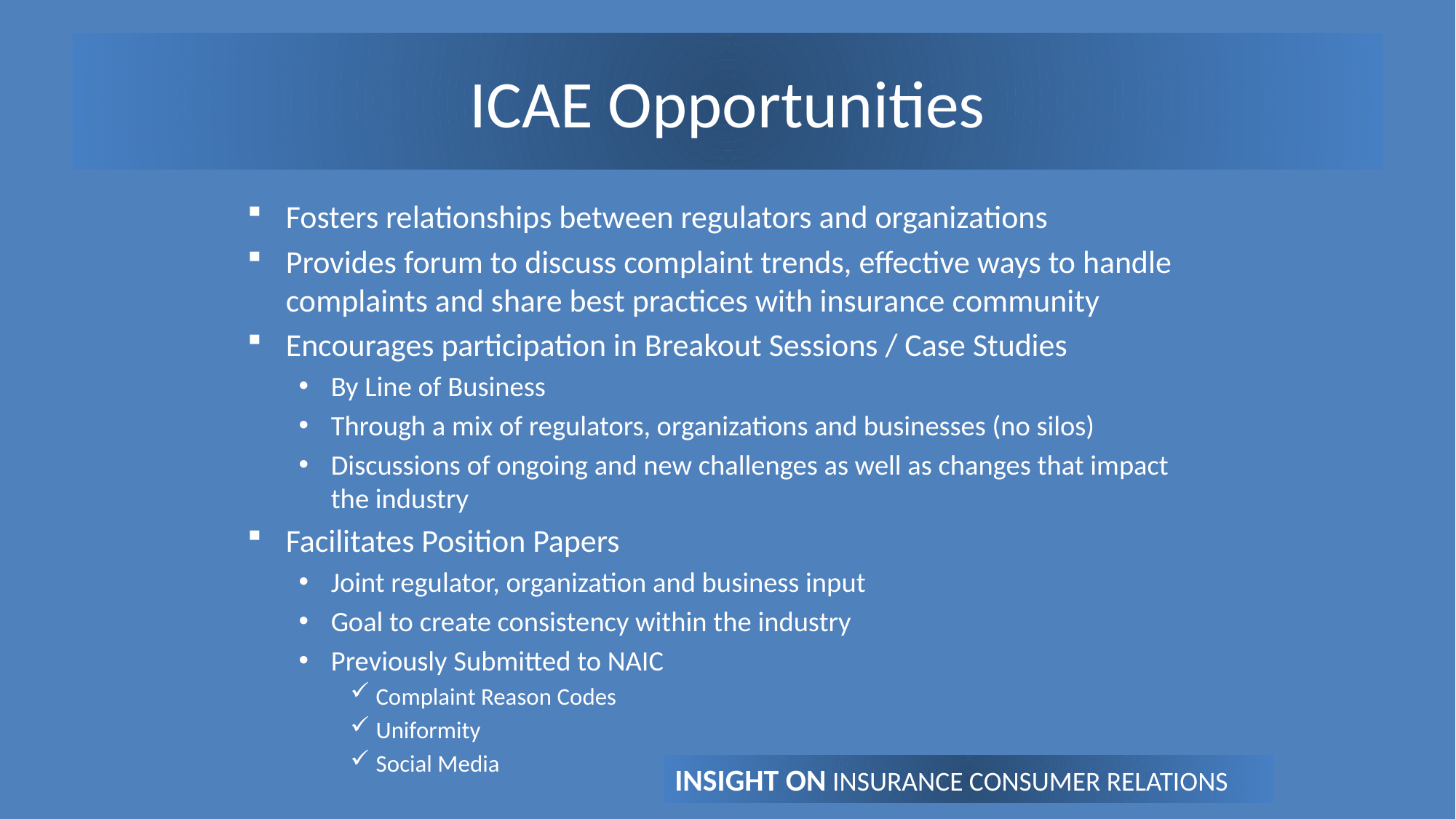

# ICAE Opportunities
Fosters relationships between regulators and organizations
Provides forum to discuss complaint trends, effective ways to handle complaints and share best practices with insurance community
Encourages participation in Breakout Sessions / Case Studies
By Line of Business
Through a mix of regulators, organizations and businesses (no silos)
Discussions of ongoing and new challenges as well as changes that impact the industry
Facilitates Position Papers
Joint regulator, organization and business input
Goal to create consistency within the industry
Previously Submitted to NAIC
Complaint Reason Codes
Uniformity
Social Media

INSIGHT ON INSURANCE CONSUMER RELATIONS